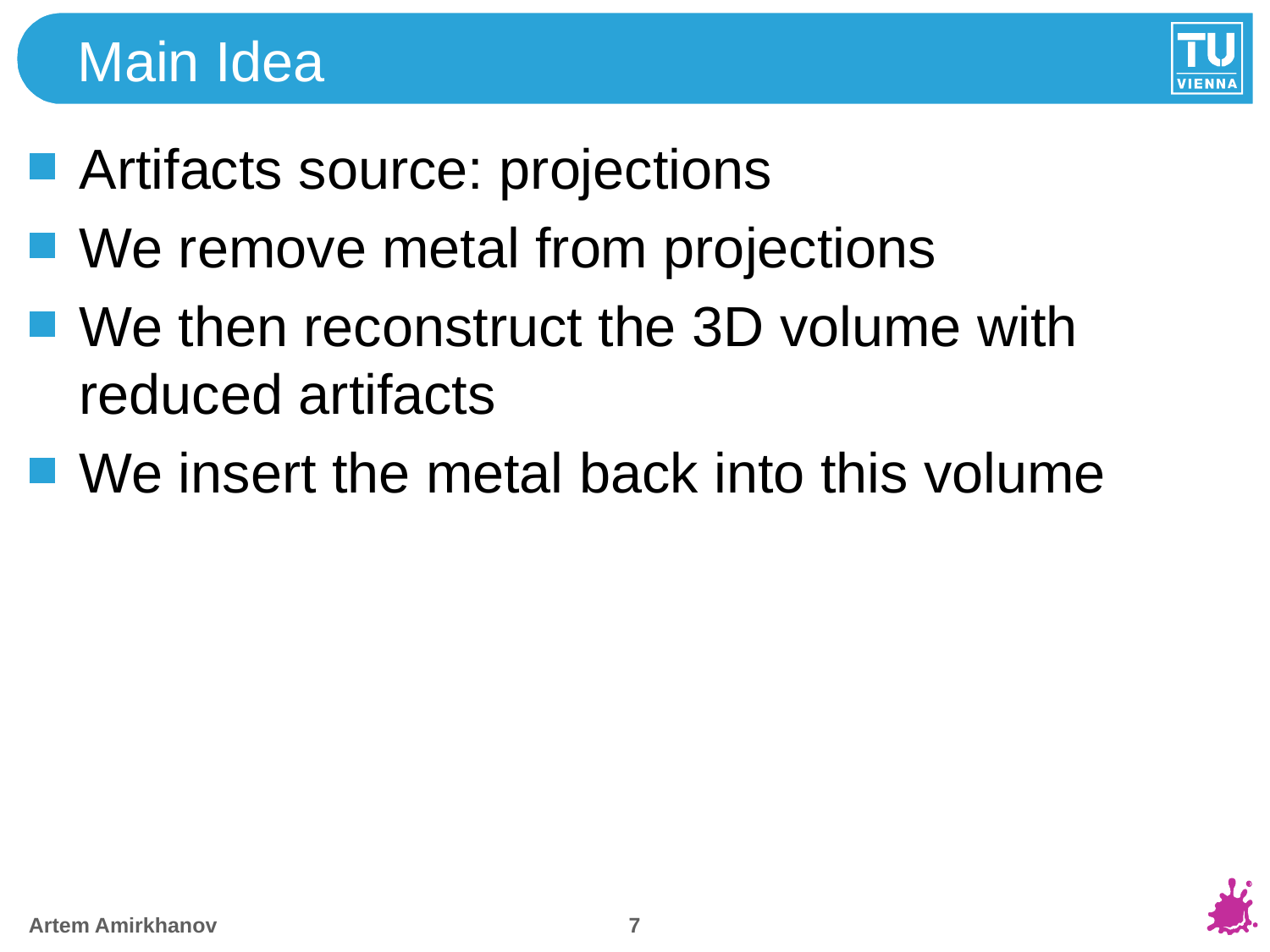

# Main Idea
Artifacts source: projections
We remove metal from projections
We then reconstruct the 3D volume with reduced artifacts
We insert the metal back into this volume
Streak-noise artifacts
7
Artem Amirkhanov